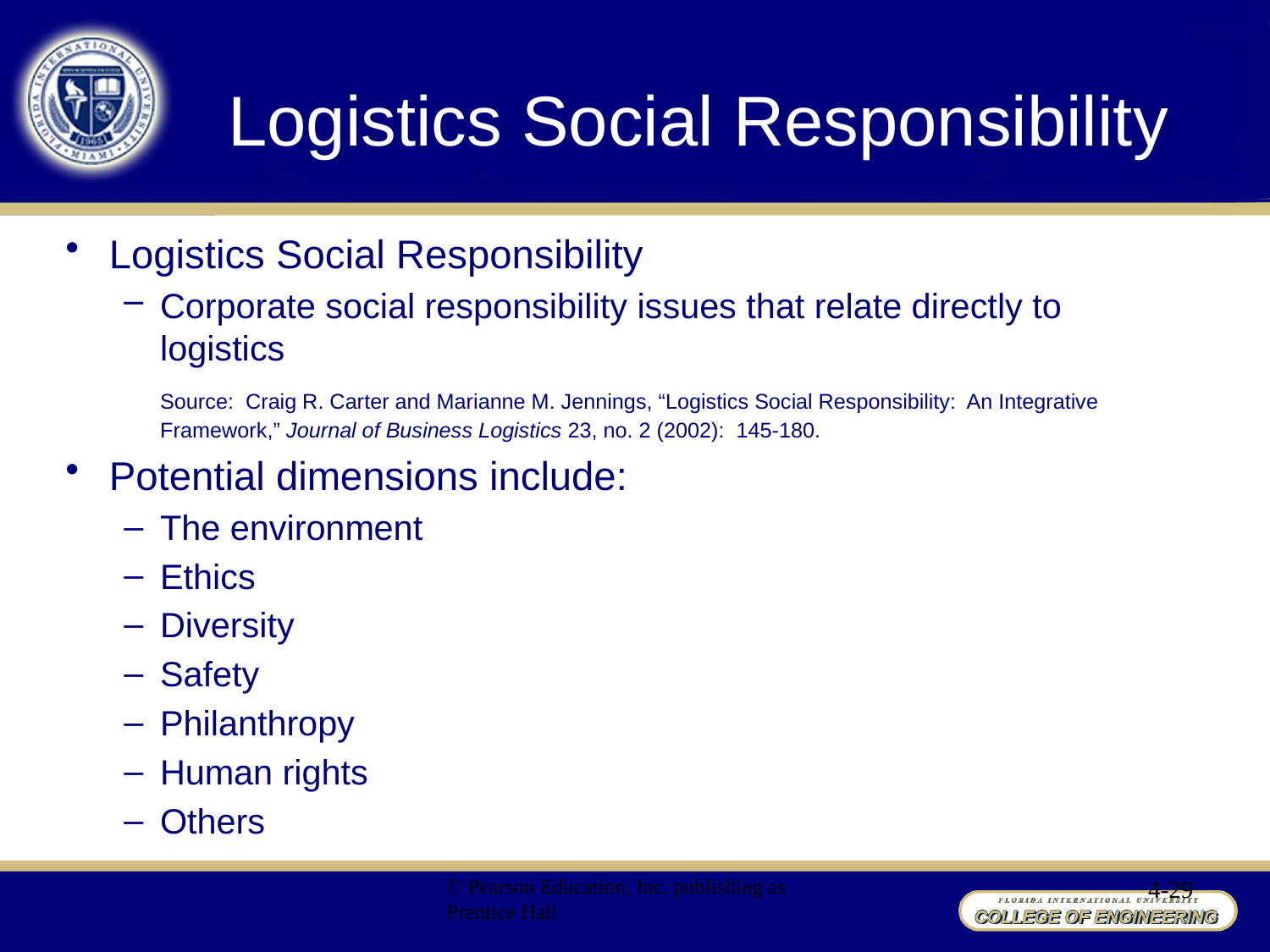

# Logistics Social Responsibility
Logistics Social Responsibility
Corporate social responsibility issues that relate directly to logistics
	Source:  Craig R. Carter and Marianne M. Jennings, “Logistics Social Responsibility:  An Integrative Framework,” Journal of Business Logistics 23, no. 2 (2002):  145-180.
Potential dimensions include:
The environment
Ethics
Diversity
Safety
Philanthropy
Human rights
Others

© Pearson Education, Inc. publishing as Prentice Hall
4-29